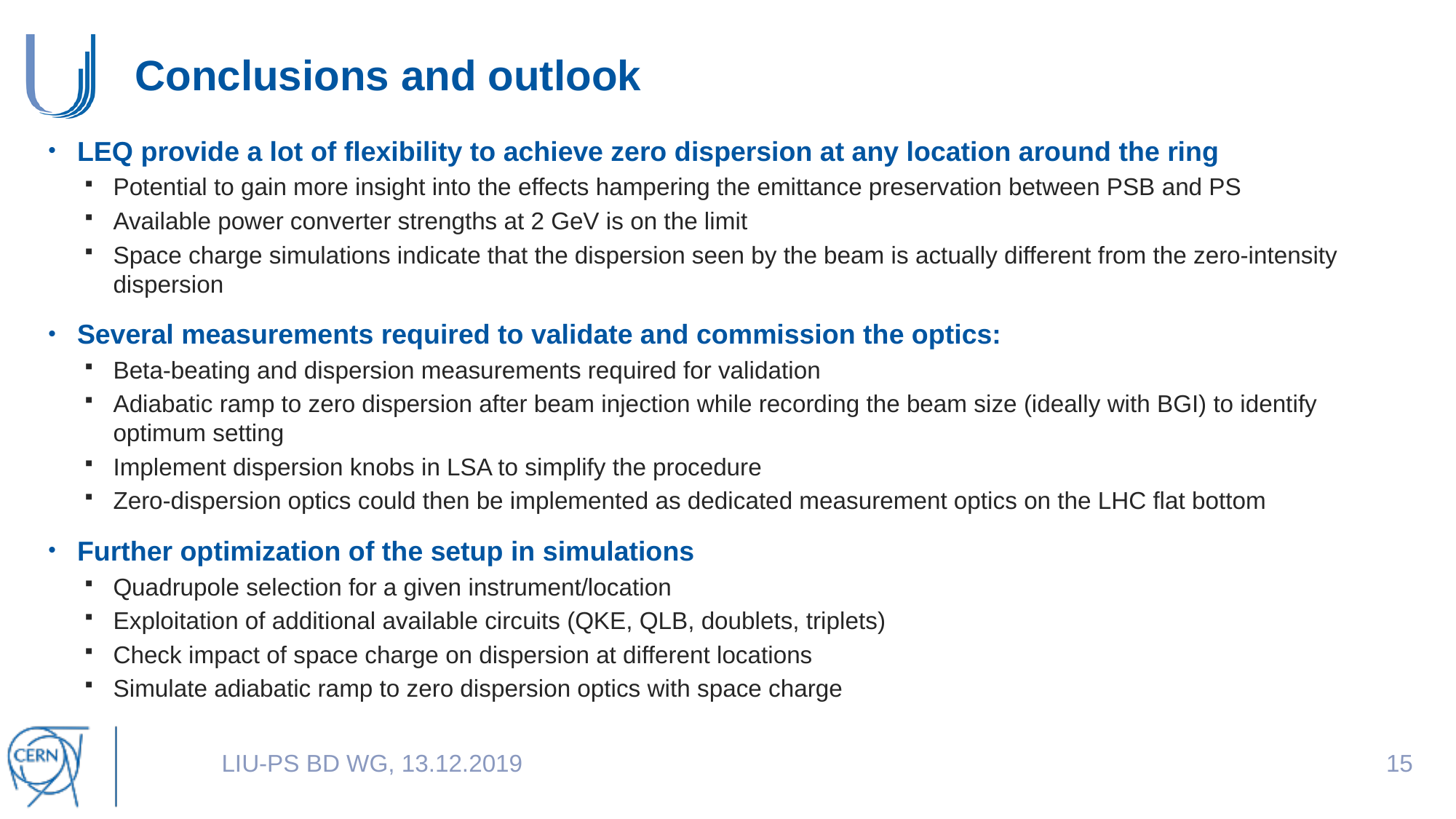

# Conclusions and outlook
LEQ provide a lot of flexibility to achieve zero dispersion at any location around the ring
Potential to gain more insight into the effects hampering the emittance preservation between PSB and PS
Available power converter strengths at 2 GeV is on the limit
Space charge simulations indicate that the dispersion seen by the beam is actually different from the zero-intensity dispersion
Several measurements required to validate and commission the optics:
Beta-beating and dispersion measurements required for validation
Adiabatic ramp to zero dispersion after beam injection while recording the beam size (ideally with BGI) to identify optimum setting
Implement dispersion knobs in LSA to simplify the procedure
Zero-dispersion optics could then be implemented as dedicated measurement optics on the LHC flat bottom
Further optimization of the setup in simulations
Quadrupole selection for a given instrument/location
Exploitation of additional available circuits (QKE, QLB, doublets, triplets)
Check impact of space charge on dispersion at different locations
Simulate adiabatic ramp to zero dispersion optics with space charge
LIU-PS BD WG, 13.12.2019
15